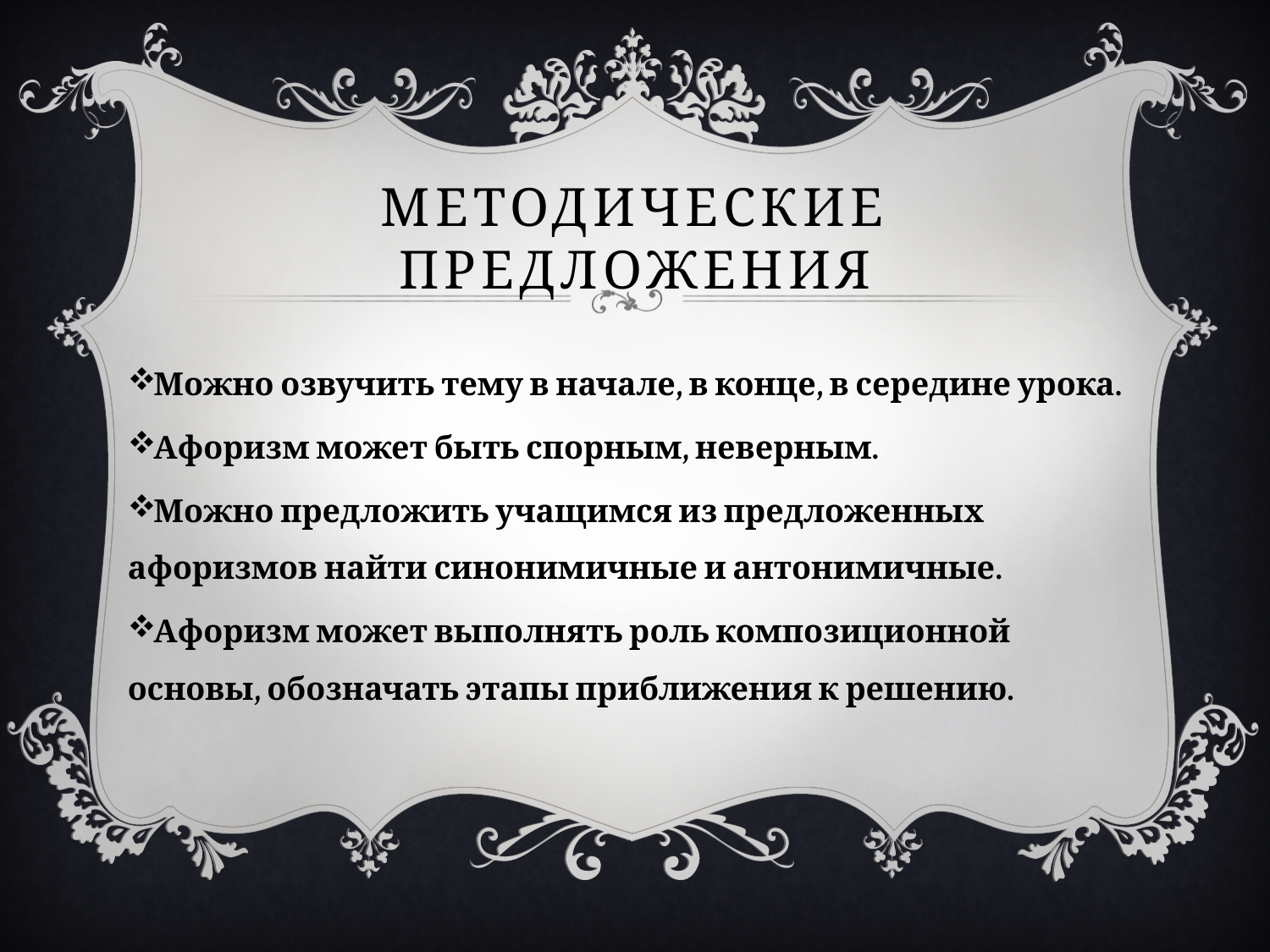

# Методические предложения
Можно озвучить тему в начале, в конце, в середине урока.
Афоризм может быть спорным, неверным.
Можно предложить учащимся из предложенных афоризмов найти синонимичные и антонимичные.
Афоризм может выполнять роль композиционной основы, обозначать этапы приближения к решению.